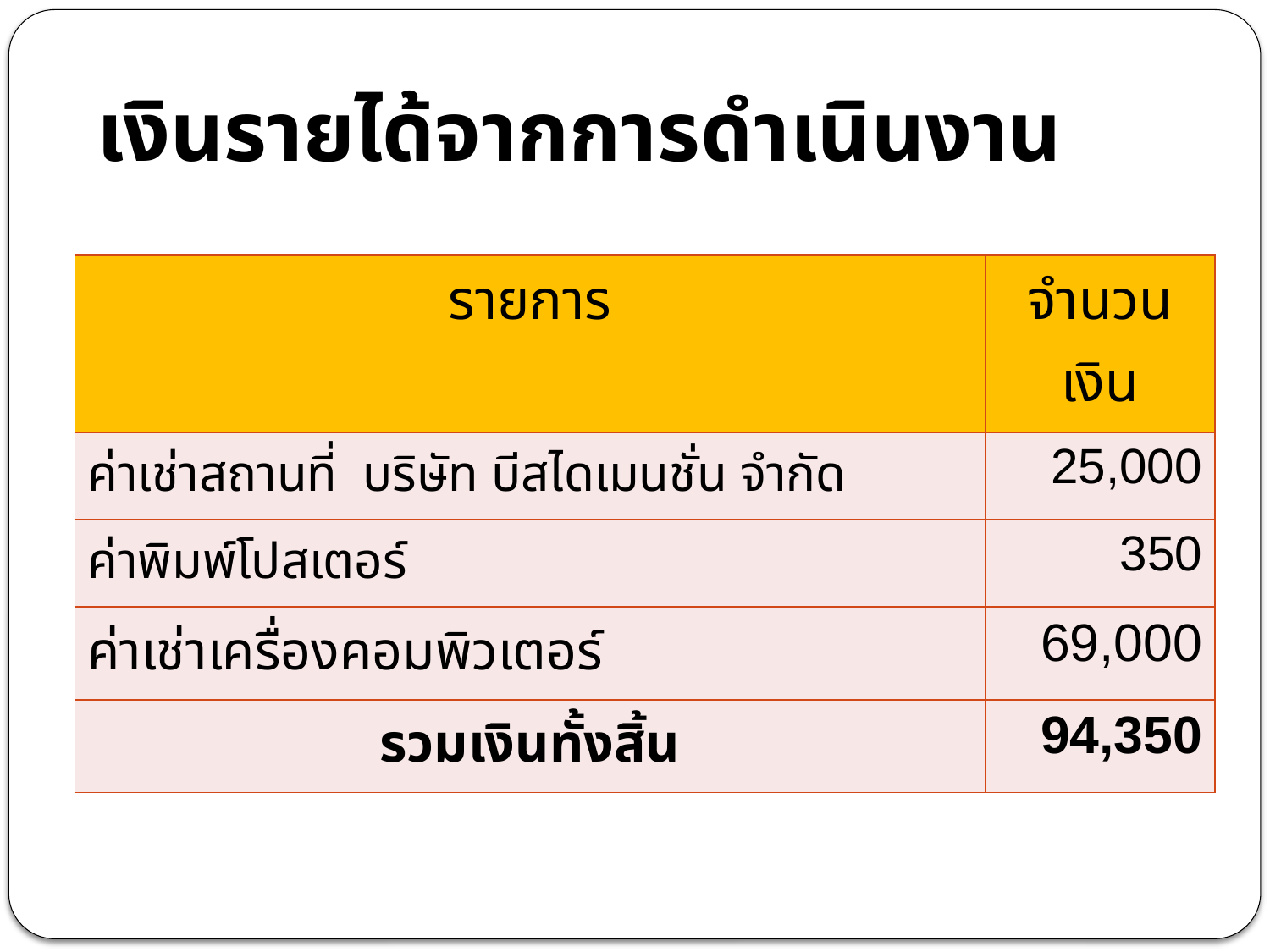

เงินรายได้จากการดำเนินงาน
| รายการ | จำนวนเงิน |
| --- | --- |
| ค่าเช่าสถานที่ บริษัท บีสไดเมนชั่น จำกัด | 25,000 |
| ค่าพิมพ์โปสเตอร์ | 350 |
| ค่าเช่าเครื่องคอมพิวเตอร์ | 69,000 |
| รวมเงินทั้งสิ้น | 94,350 |